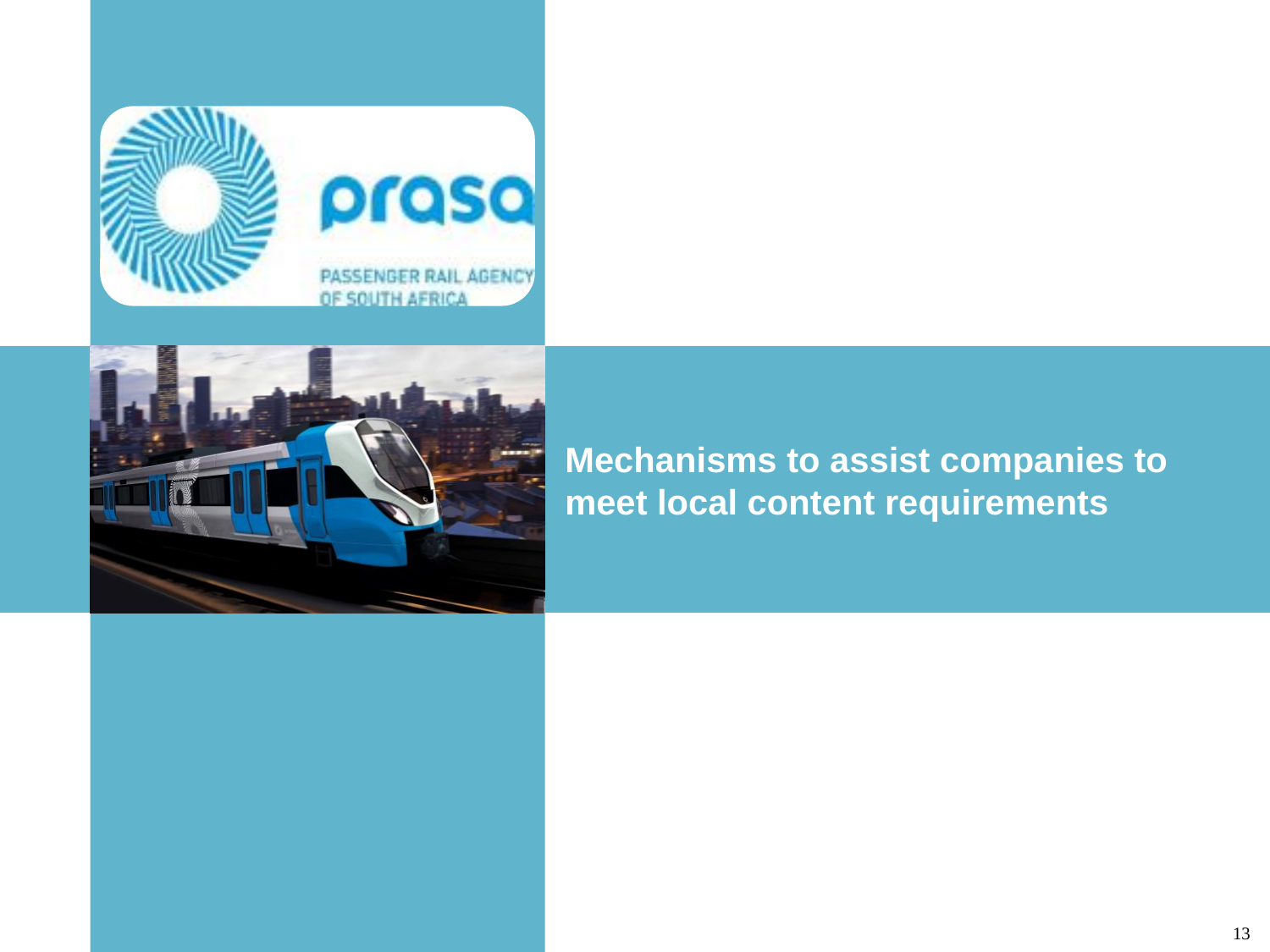

# Mechanisms to assist companies to meet local content requirements
13